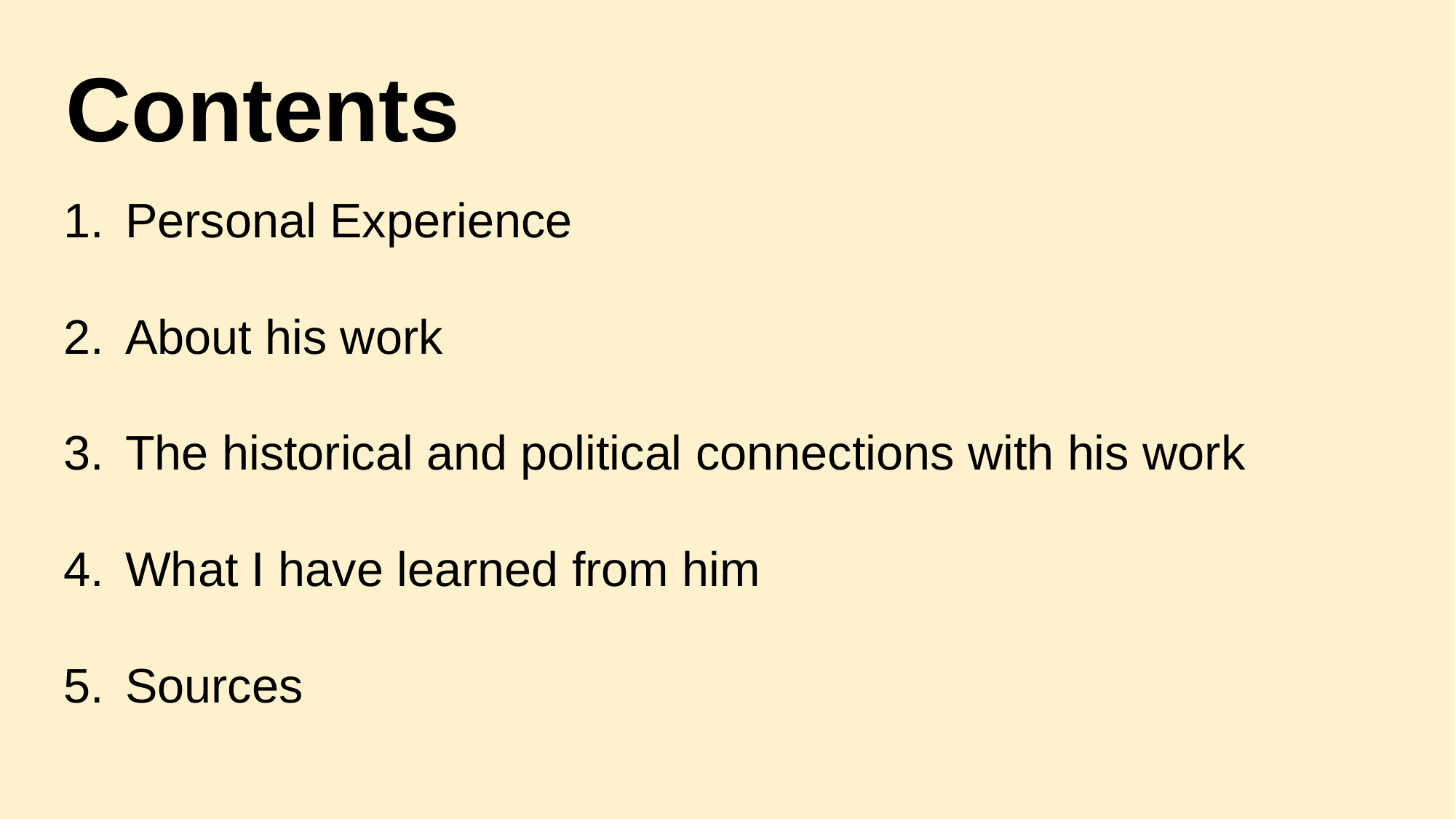

Contents
Personal Experience

About his work

The historical and political connections with his work

What I have learned from him

Sources